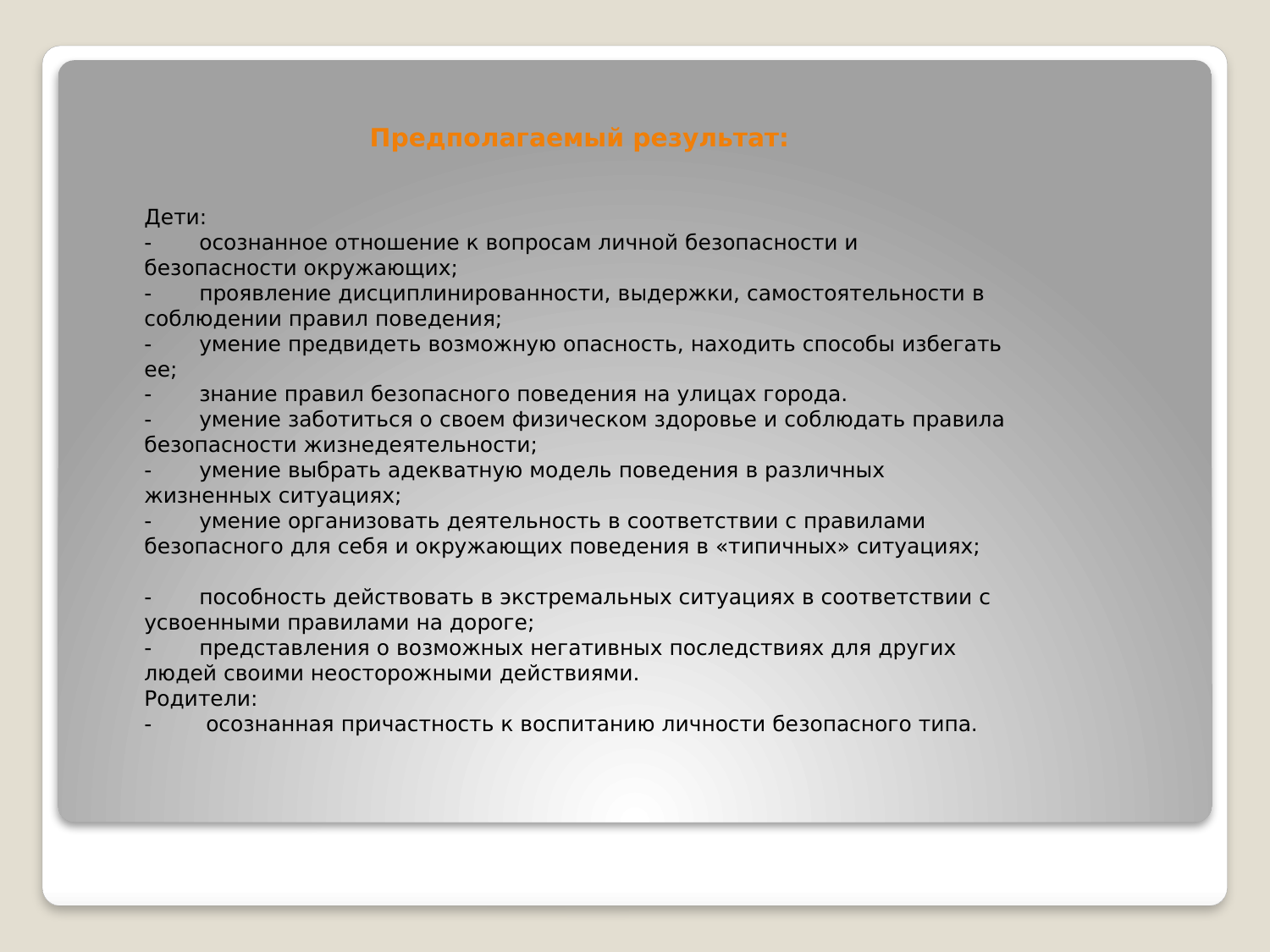

# Предполагаемый результат:
Дети:
-       осознанное отношение к вопросам личной безопасности и безопасности окружающих;
-       проявление дисциплинированности, выдержки, самостоятельности в соблюдении правил поведения;
-       умение предвидеть возможную опасность, находить способы избегать ее;
-       знание правил безопасного поведения на улицах города.
-       умение заботиться о своем физическом здоровье и соблюдать правила безопасности жизнедеятельности;
-       умение выбрать адекватную модель поведения в различных жизненных ситуациях;
-       умение организовать деятельность в соответствии с правилами безопасного для себя и окружающих поведения в «типичных» ситуациях;

-       пособность действовать в экстремальных ситуациях в соответствии с усвоенными правилами на дороге;
-       представления о возможных негативных последствиях для других людей своими неосторожными действиями.
Родители:
-        осознанная причастность к воспитанию личности безопасного типа.